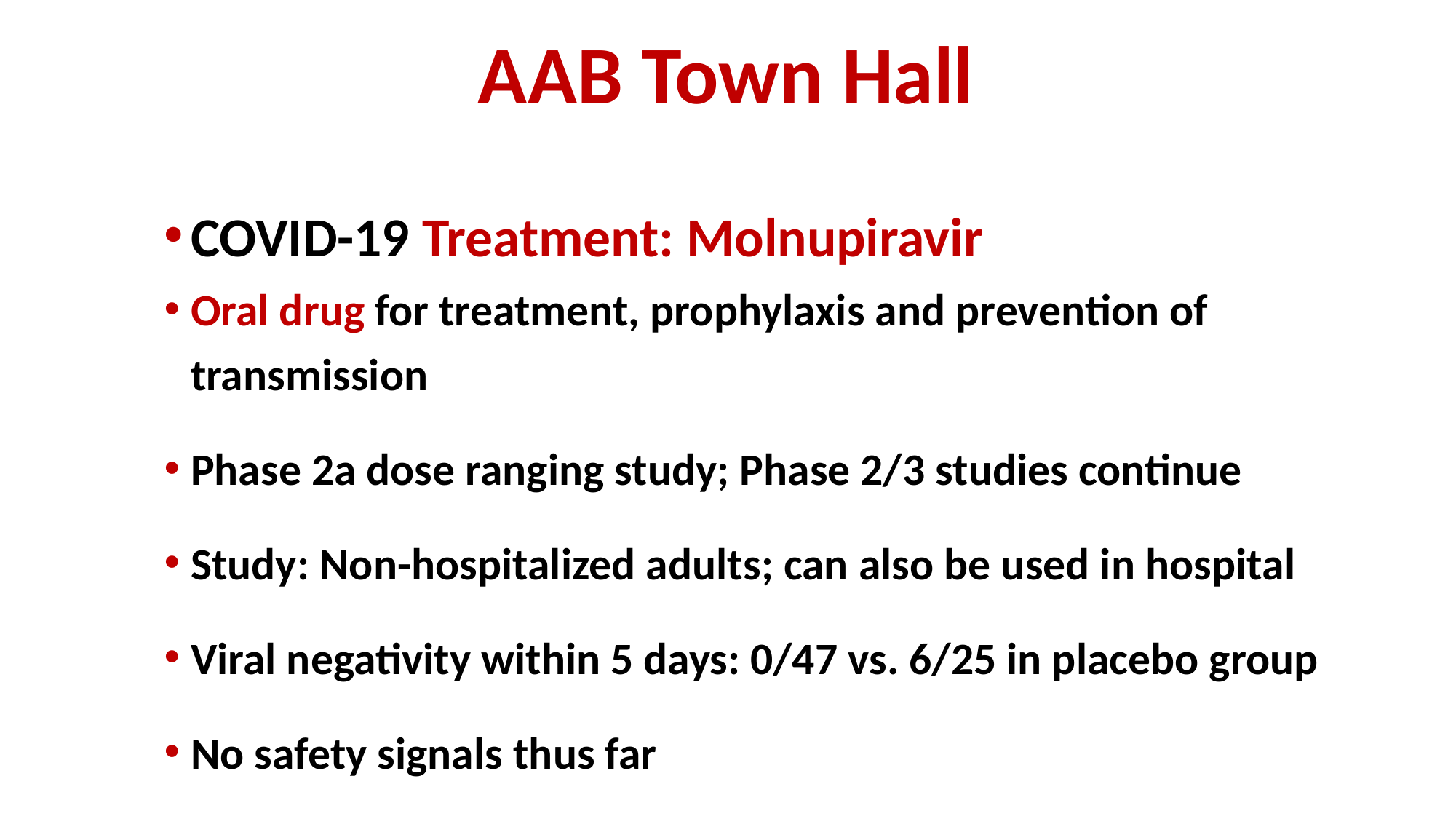

# AAB Town Hall
COVID-19 Treatment: Molnupiravir
Oral drug for treatment, prophylaxis and prevention of transmission
Phase 2a dose ranging study; Phase 2/3 studies continue
Study: Non-hospitalized adults; can also be used in hospital
Viral negativity within 5 days: 0/47 vs. 6/25 in placebo group
No safety signals thus far